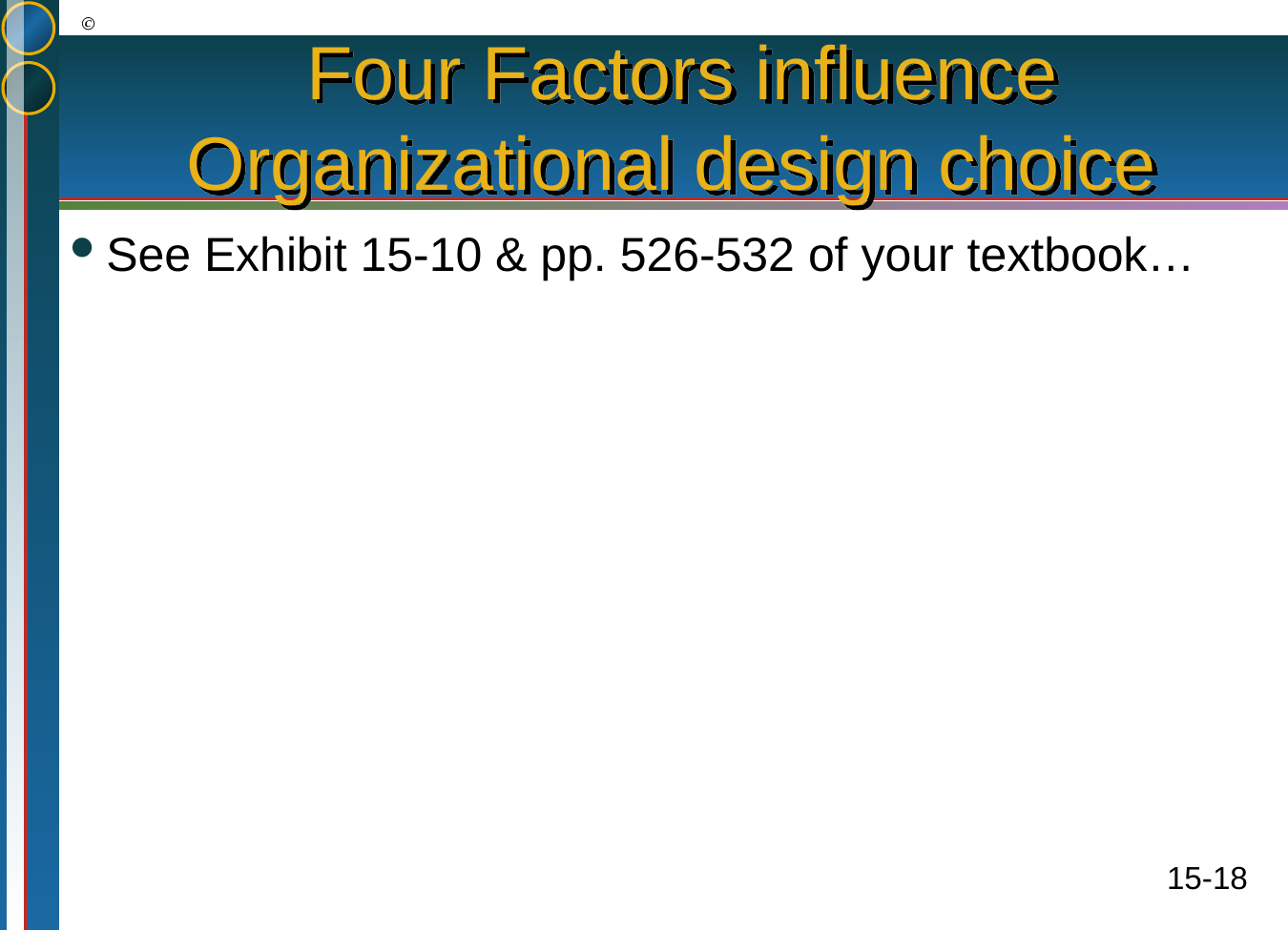

# Four Factors influence Organizational design choice
See Exhibit 15-10 & pp. 526-532 of your textbook…